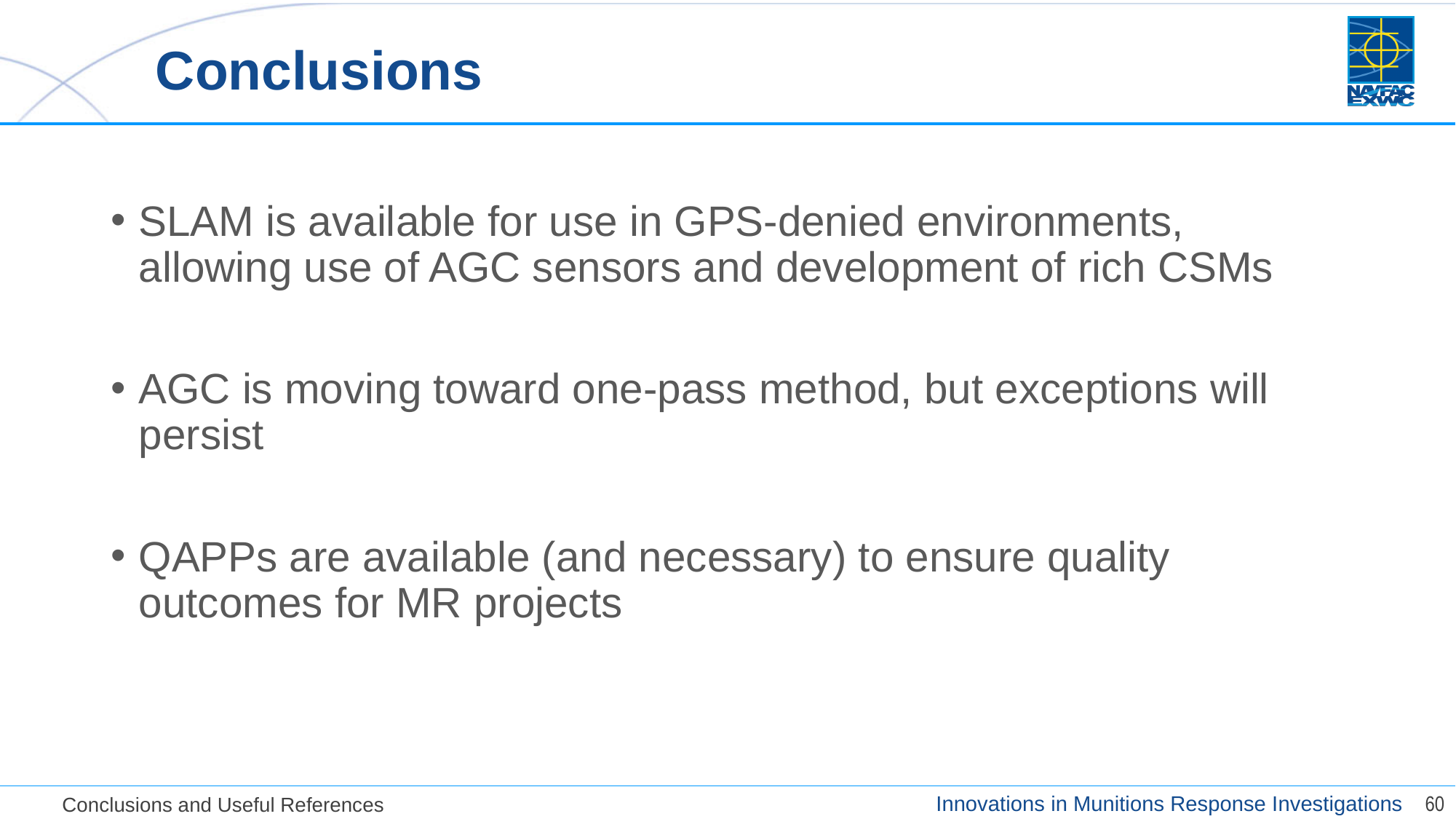

# Conclusions
SLAM is available for use in GPS-denied environments, allowing use of AGC sensors and development of rich CSMs

AGC is moving toward one-pass method, but exceptions will persist

QAPPs are available (and necessary) to ensure quality outcomes for MR projects
Conclusions and Useful References